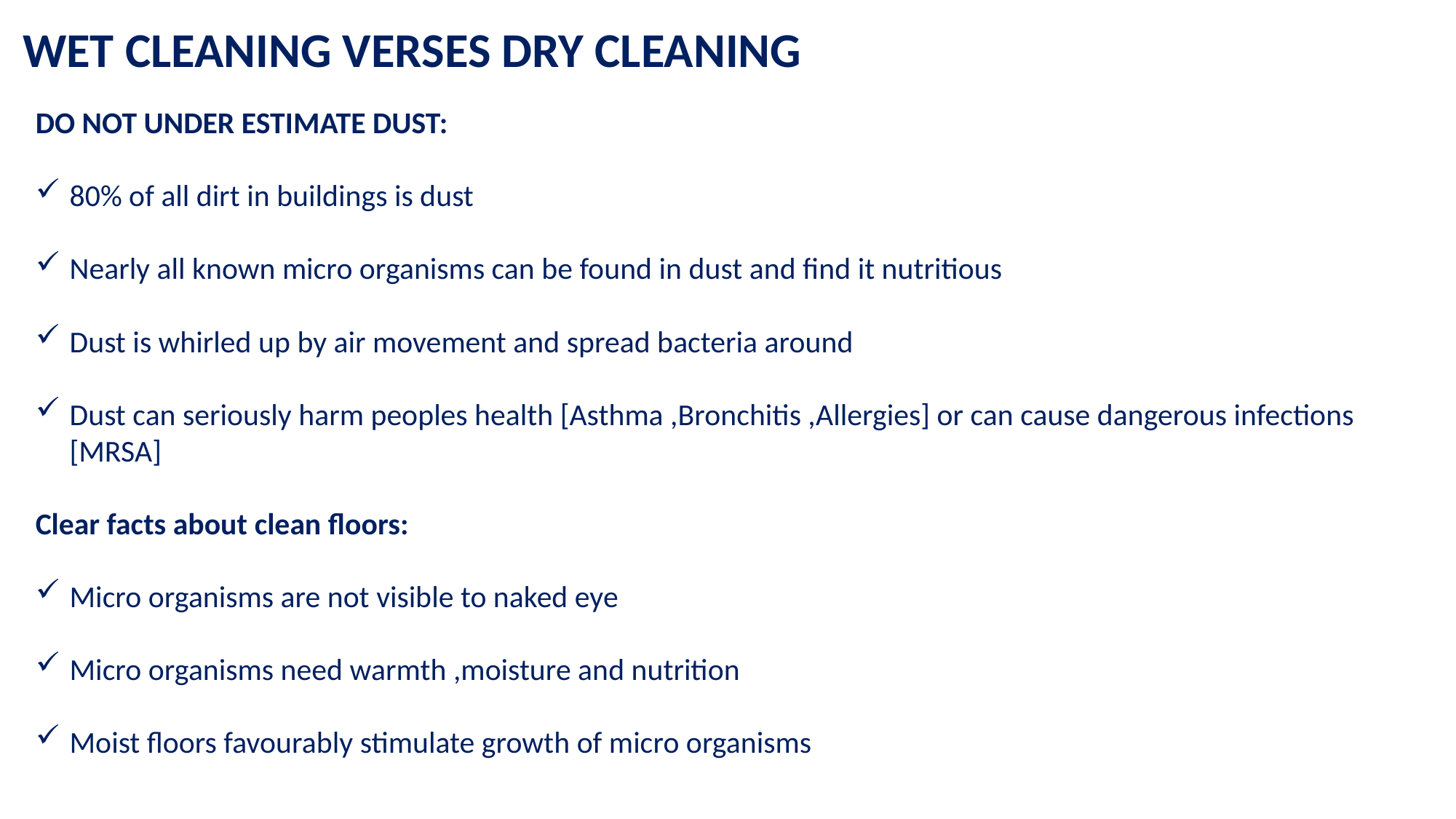

WET CLEANING VERSES DRY CLEANING
DO NOT UNDER ESTIMATE DUST:

80% of all dirt in buildings is dust

Nearly all known micro organisms can be found in dust and find it nutritious

Dust is whirled up by air movement and spread bacteria around

Dust can seriously harm peoples health [Asthma ,Bronchitis ,Allergies] or can cause dangerous infections [MRSA]

Clear facts about clean floors:

Micro organisms are not visible to naked eye

Micro organisms need warmth ,moisture and nutrition

Moist floors favourably stimulate growth of micro organisms